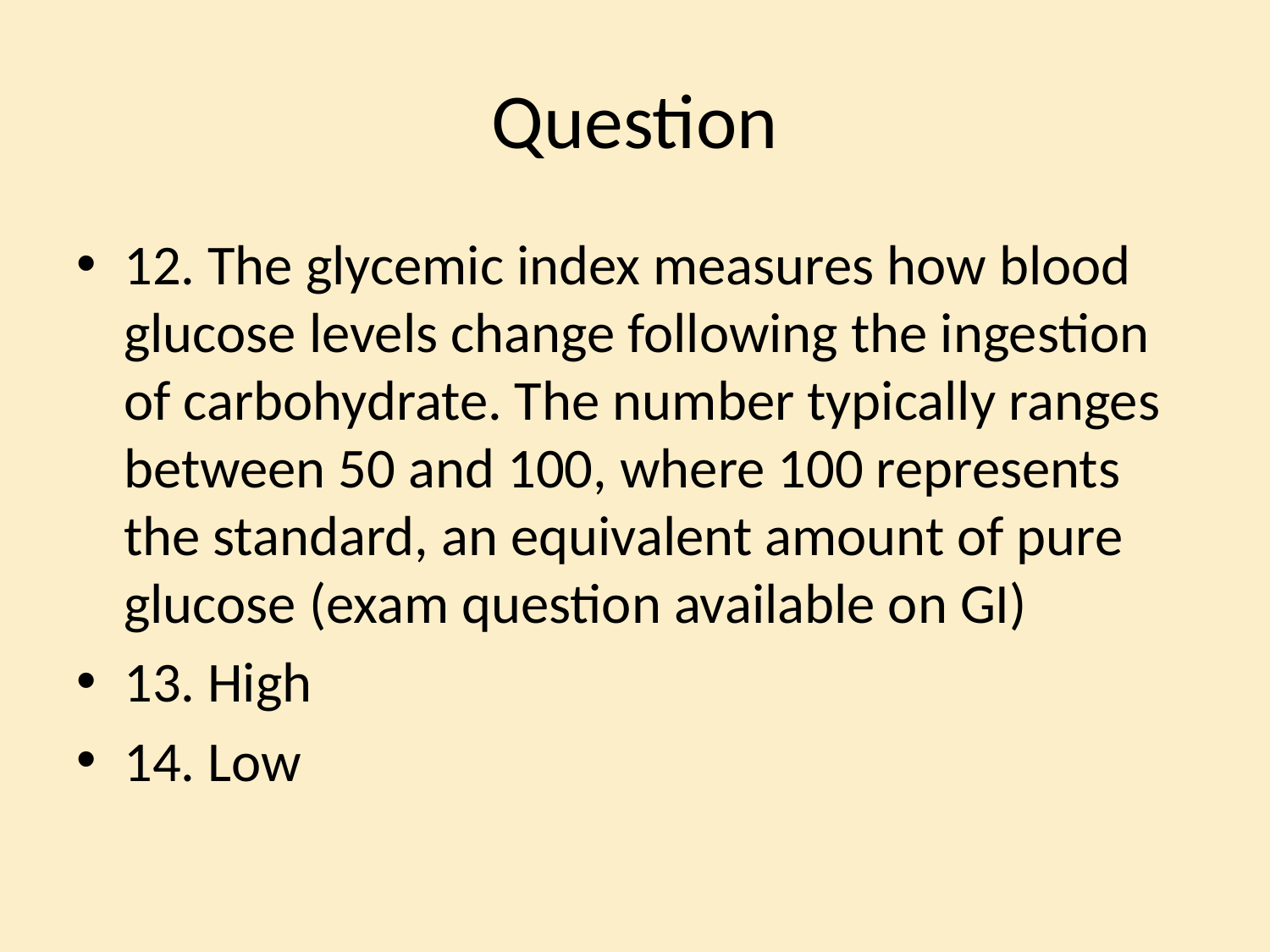

# Question
12. The glycemic index measures how blood glucose levels change following the ingestion of carbohydrate. The number typically ranges between 50 and 100, where 100 represents the standard, an equivalent amount of pure glucose (exam question available on GI)
13. High
14. Low